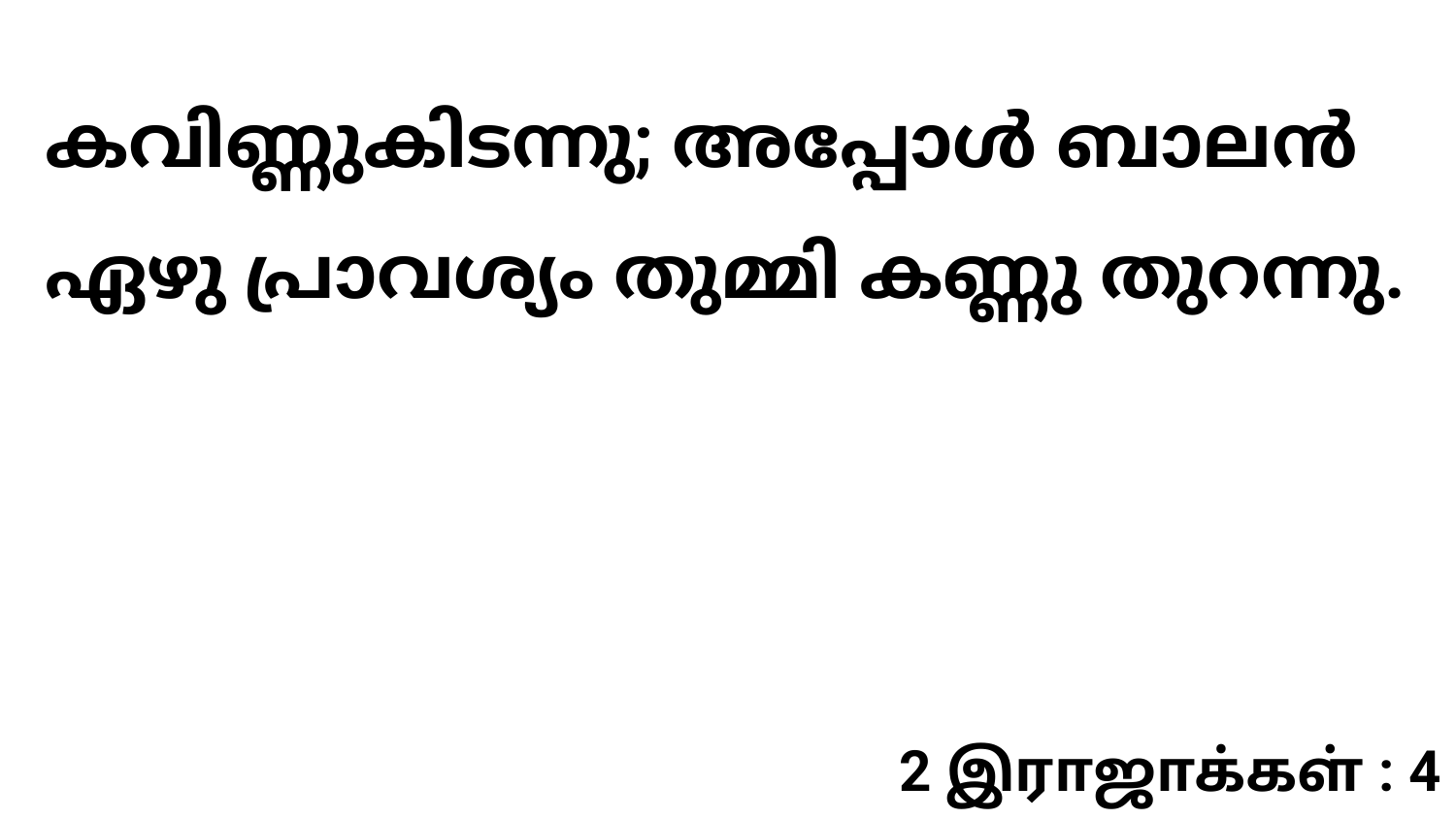

കവിണ്ണുകിടന്നു; അപ്പോൾ ബാലൻ ഏഴു പ്രാവശ്യം തുമ്മി കണ്ണു തുറന്നു.
2 இராஜாக்கள் : 4